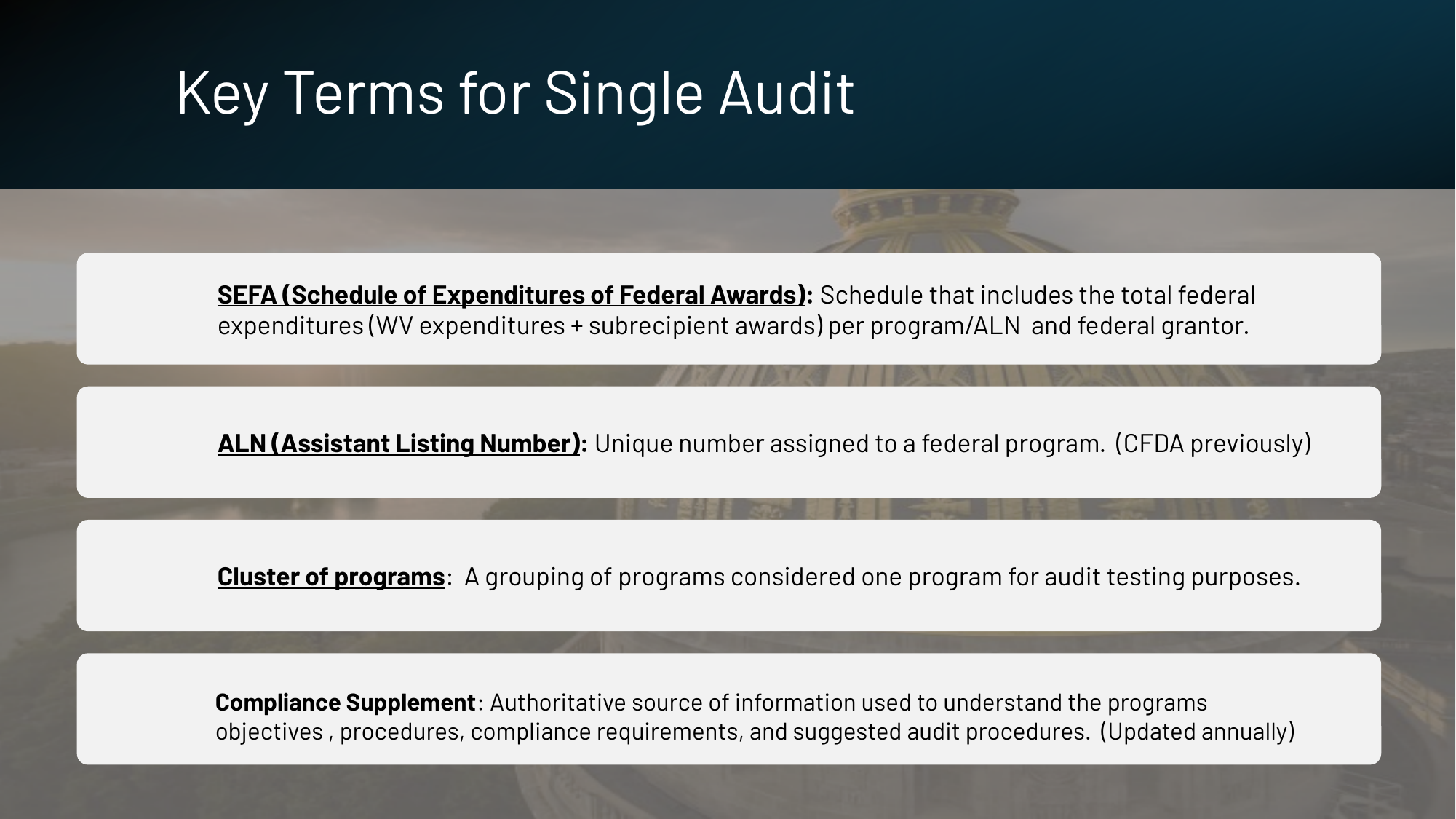

# Key Terms for Single Audit
SEFA (Schedule of Expenditures of Federal Awards): Schedule that includes the total federal expenditures (WV expenditures + subrecipient awards) per program/ALN  and federal grantor.
ALN (Assistant Listing Number): Unique number assigned to a federal program.  (CFDA previously)
Cluster of programs:  A grouping of programs considered one program for audit testing purposes.

Compliance Supplement: Authoritative source of information used to understand the programs objectives , procedures, compliance requirements, and suggested audit procedures.  (Updated annually)